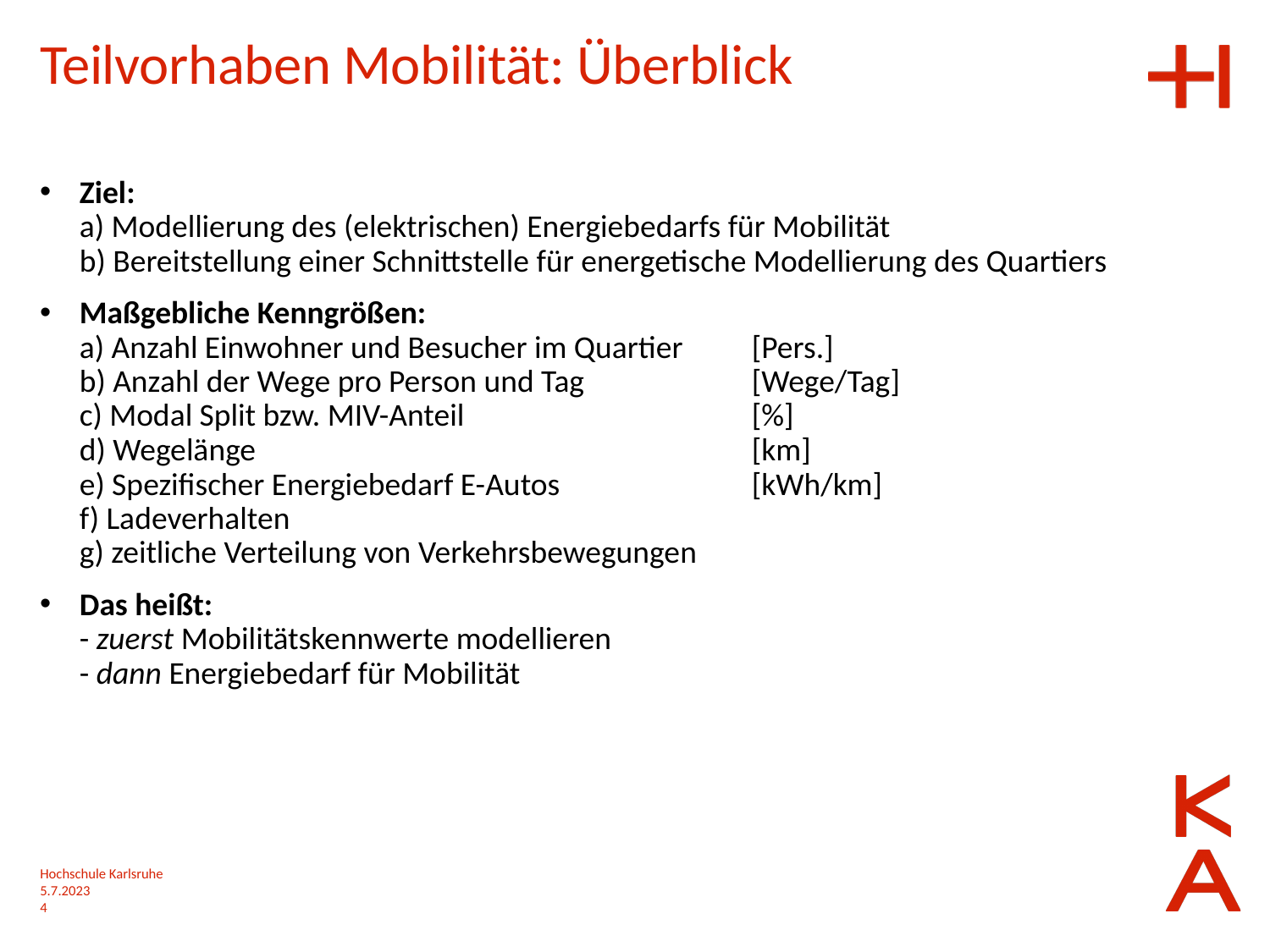

Teilvorhaben Mobilität: Überblick
Ziel:
a) Modellierung des (elektrischen) Energiebedarfs für Mobilität
b) Bereitstellung einer Schnittstelle für energetische Modellierung des Quartiers
Maßgebliche Kenngrößen:
a) Anzahl Einwohner und Besucher im Quartier 	[Pers.]
b) Anzahl der Wege pro Person und Tag 	[Wege/Tag]
c) Modal Split bzw. MIV-Anteil 	[%]
d) Wegelänge 	[km]
e) Spezifischer Energiebedarf E-Autos	[kWh/km]
f) Ladeverhalten
g) zeitliche Verteilung von Verkehrsbewegungen
Das heißt:
- zuerst Mobilitätskennwerte modellieren
- dann Energiebedarf für Mobilität

Hochschule Karlsruhe
5.7.2023
4